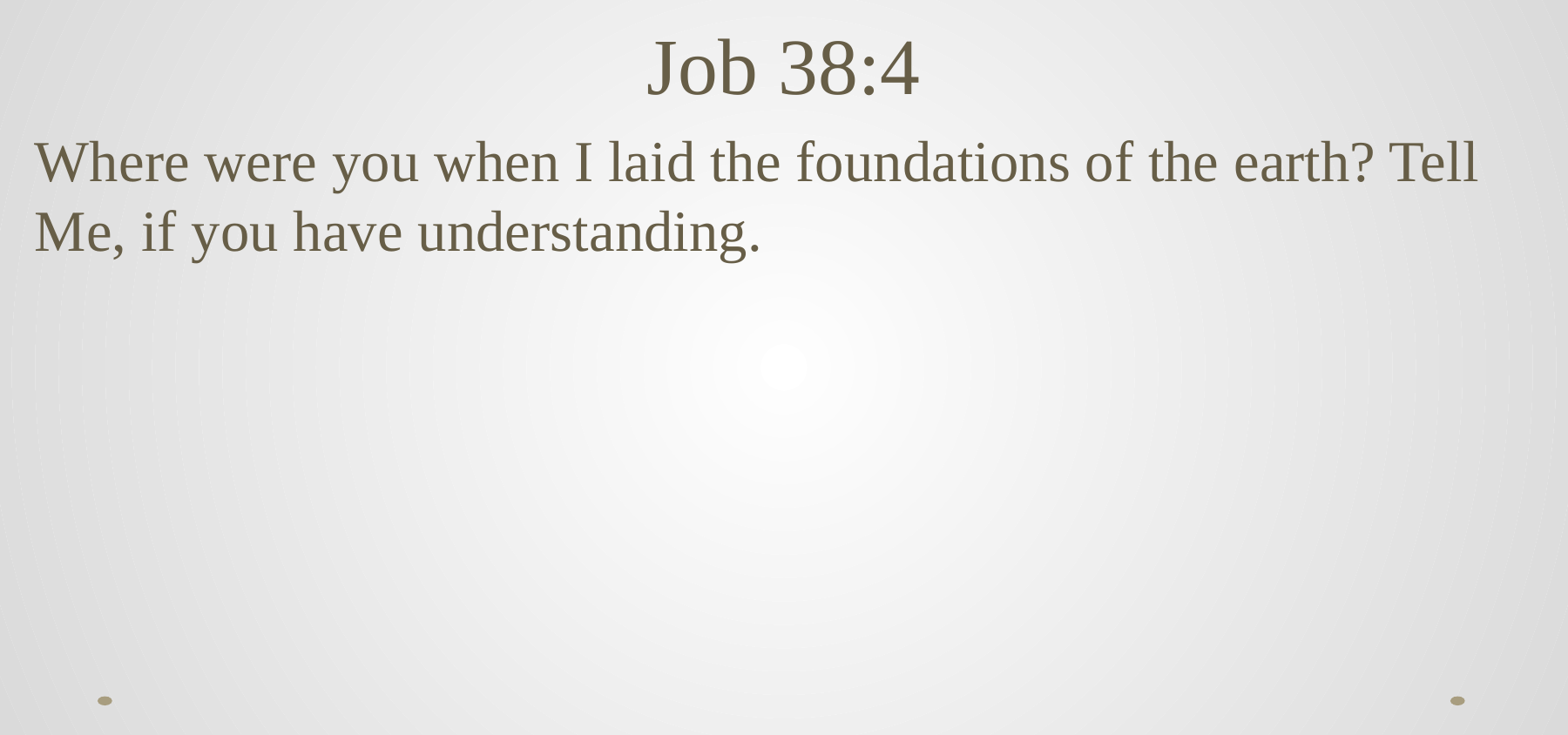

# Job 38:4
Where were you when I laid the foundations of the earth? Tell Me, if you have understanding.